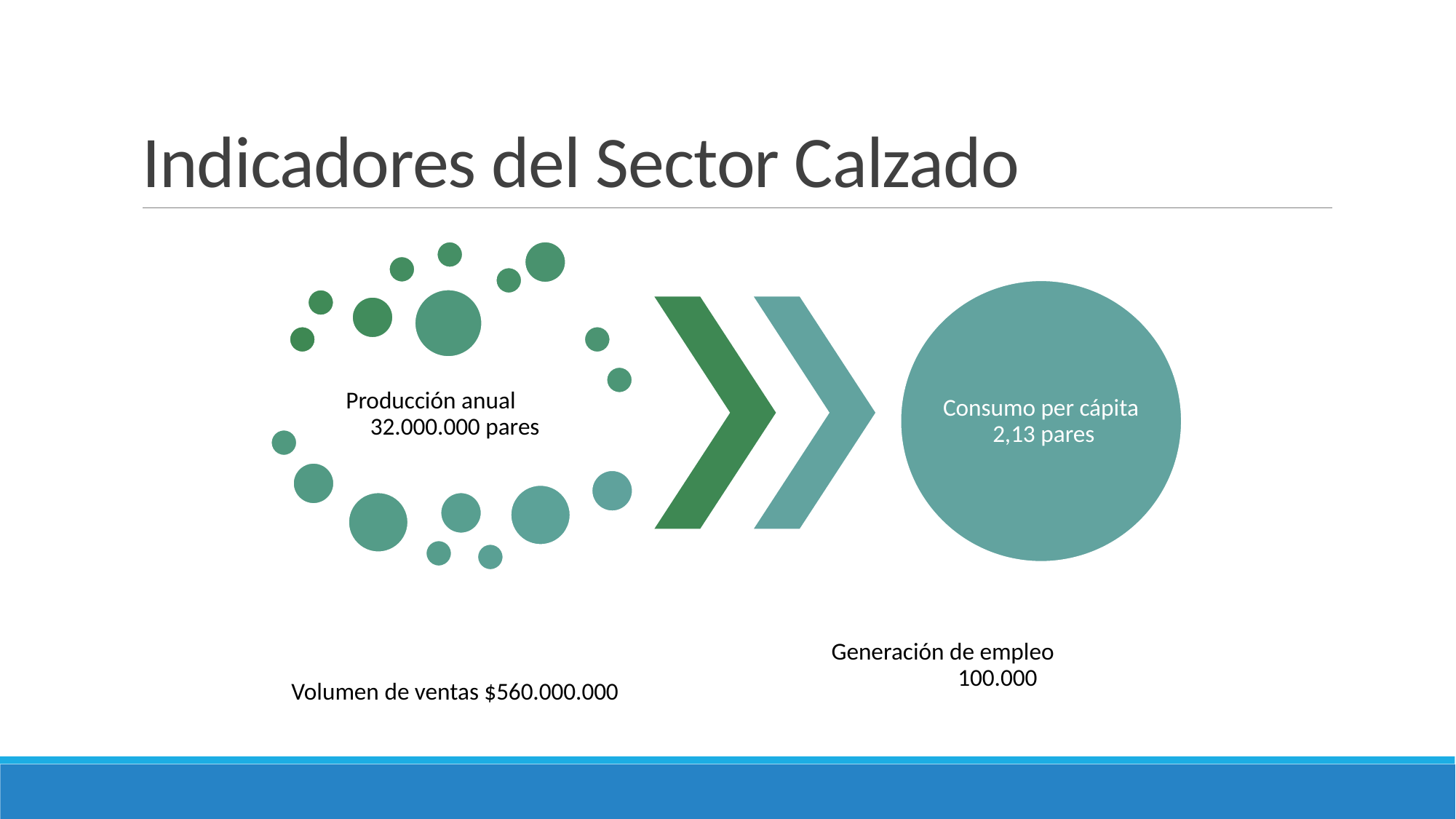

# Indicadores del Sector Calzado
Producción anual	 32.000.000 pares
Volumen de ventas $560.000.000
Consumo per cápita  2,13 pares
Generación de empleo	100.000